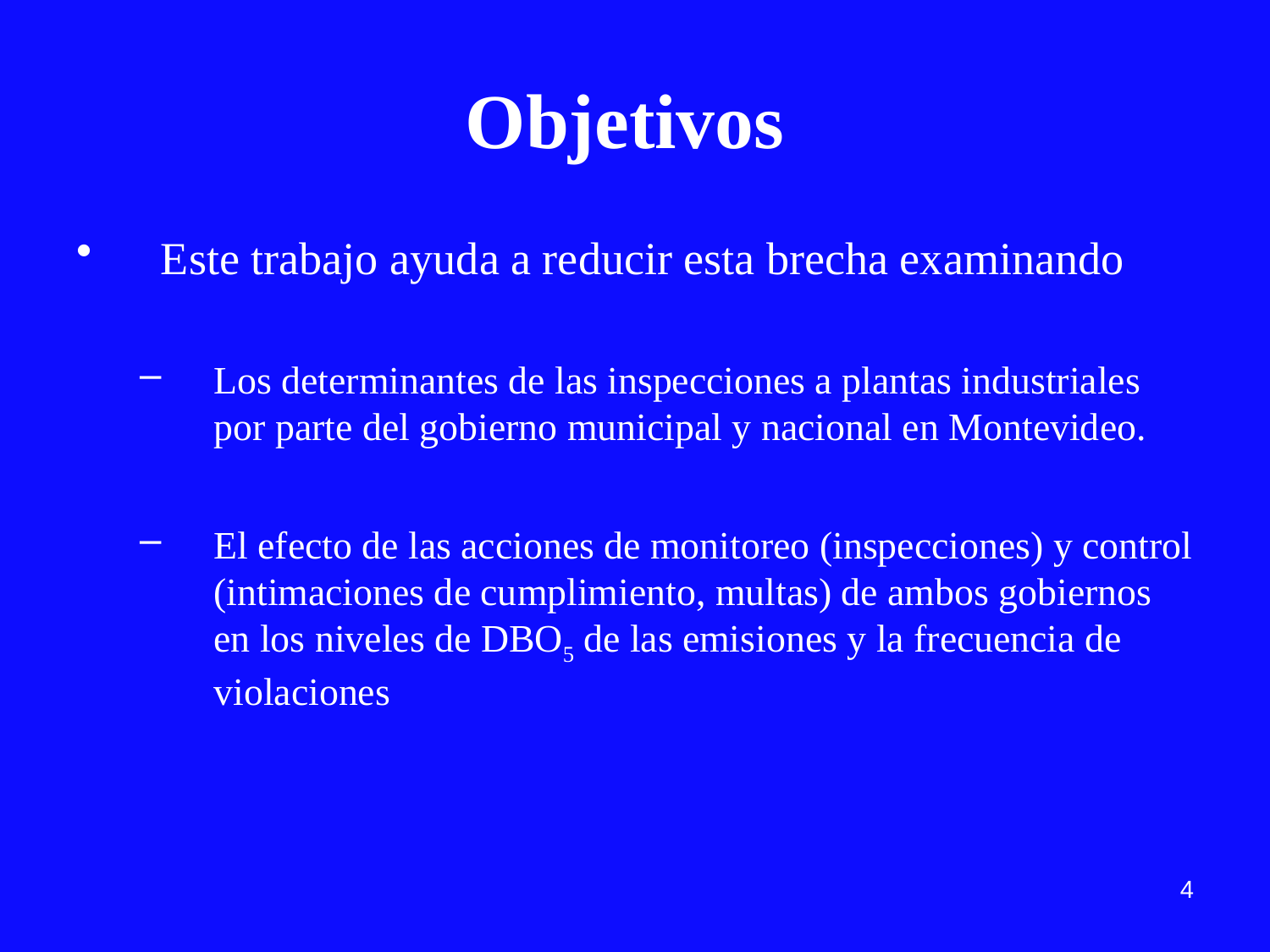

# Objetivos
Este trabajo ayuda a reducir esta brecha examinando

Los determinantes de las inspecciones a plantas industriales por parte del gobierno municipal y nacional en Montevideo.

El efecto de las acciones de monitoreo (inspecciones) y control (intimaciones de cumplimiento, multas) de ambos gobiernos en los niveles de DBO5 de las emisiones y la frecuencia de violaciones
4